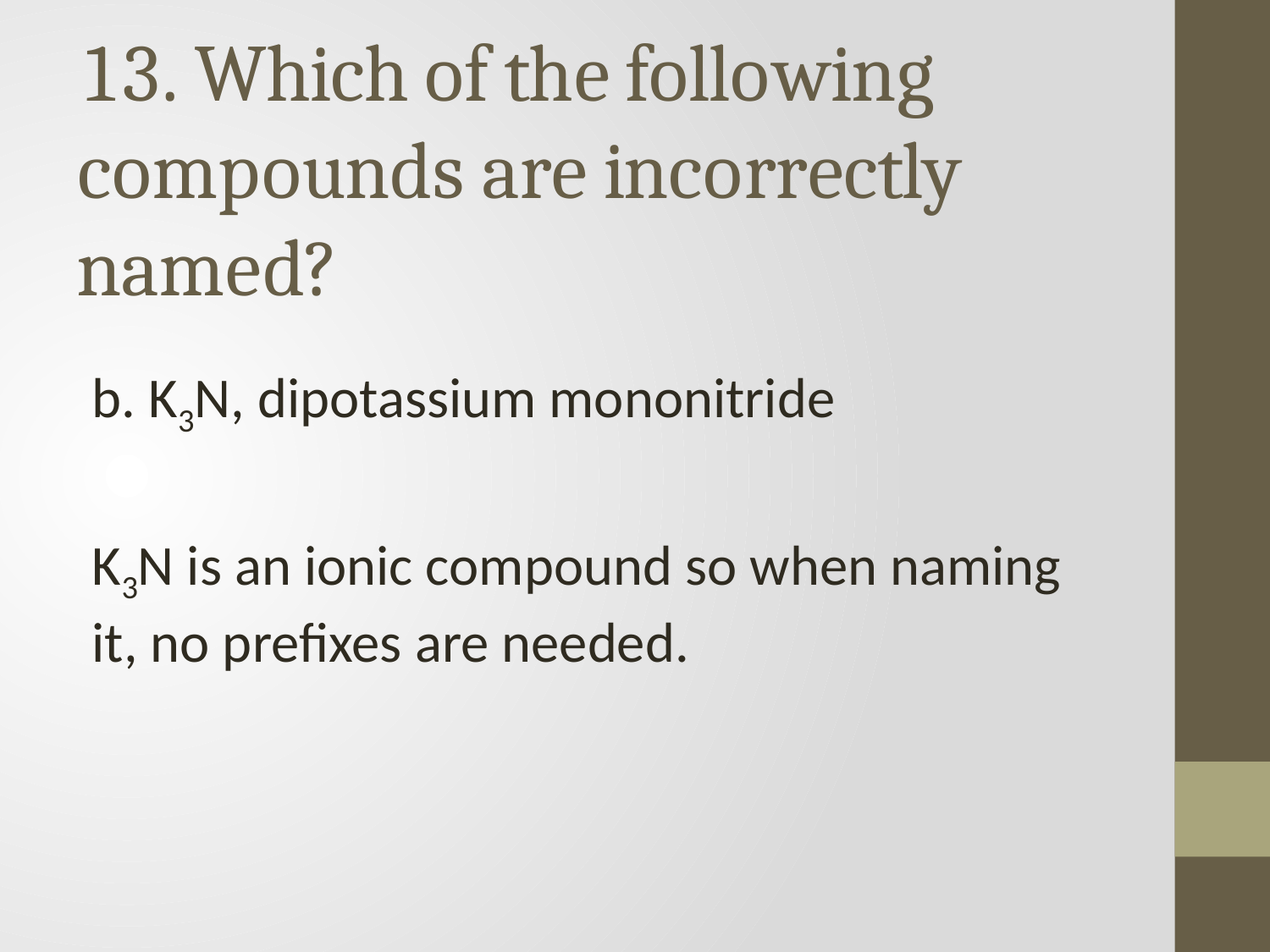

# 13. Which of the following compounds are incorrectly named?
b. K3N, dipotassium mononitride

K3N is an ionic compound so when naming it, no prefixes are needed.